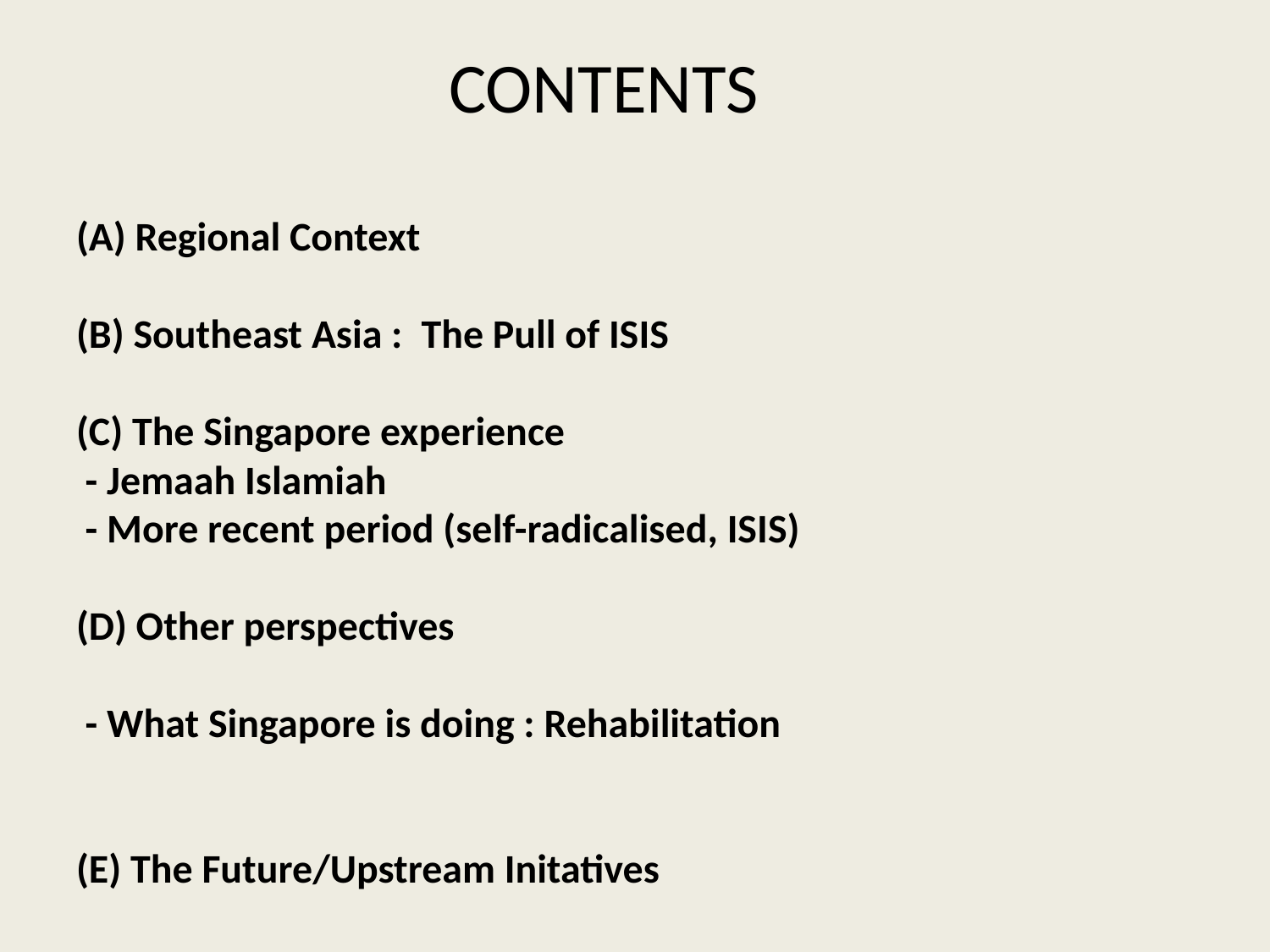

CONTENTS
# (A) Regional Context (B) Southeast Asia :  The Pull of ISIS (C) The Singapore experience  - Jemaah Islamiah  - More recent period (self-radicalised, ISIS) (D) Other perspectives - What Singapore is doing : Rehabilitation   (E) The Future/Upstream Initatives